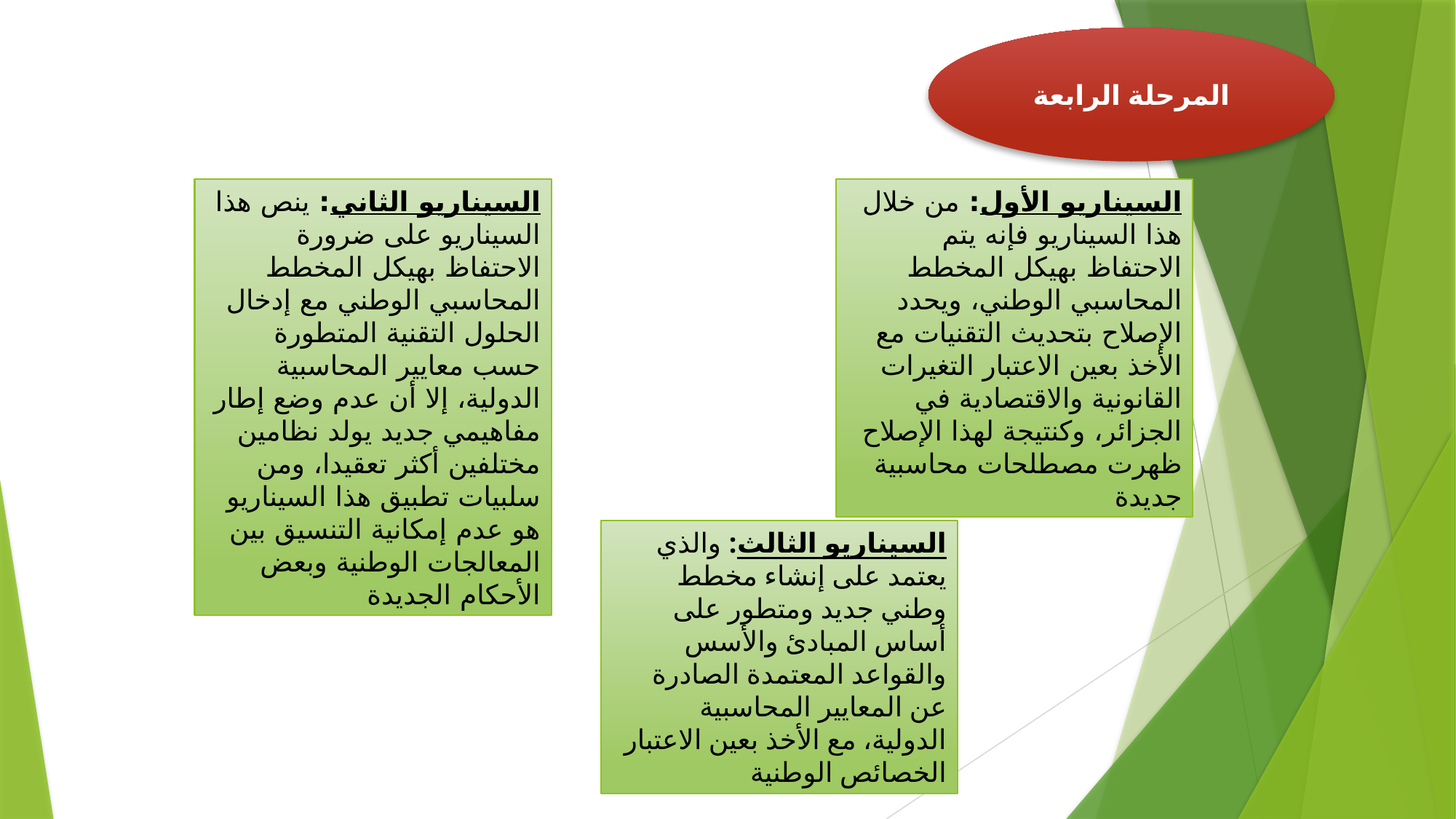

المرحلة الرابعة
السيناريو الثاني: ينص هذا السيناريو على ضرورة الاحتفاظ بهيكل المخطط المحاسبي الوطني مع إدخال الحلول التقنية المتطورة حسب معايير المحاسبية الدولية، إلا أن عدم وضع إطار مفاهيمي جديد يولد نظامين مختلفين أكثر تعقيدا، ومن سلبيات تطبيق هذا السيناريو هو عدم إمكانية التنسيق بين المعالجات الوطنية وبعض الأحكام الجديدة
السيناريو الأول: من خلال هذا السيناريو فإنه يتم الاحتفاظ بهيكل المخطط المحاسبي الوطني، ويحدد الإصلاح بتحديث التقنيات مع الأخذ بعين الاعتبار التغيرات القانونية والاقتصادية في الجزائر، وكنتيجة لهذا الإصلاح ظهرت مصطلحات محاسبية جديدة
السيناريو الثالث: والذي يعتمد على إنشاء مخطط وطني جديد ومتطور على أساس المبادئ والأسس والقواعد المعتمدة الصادرة عن المعايير المحاسبية الدولية، مع الأخذ بعين الاعتبار الخصائص الوطنية